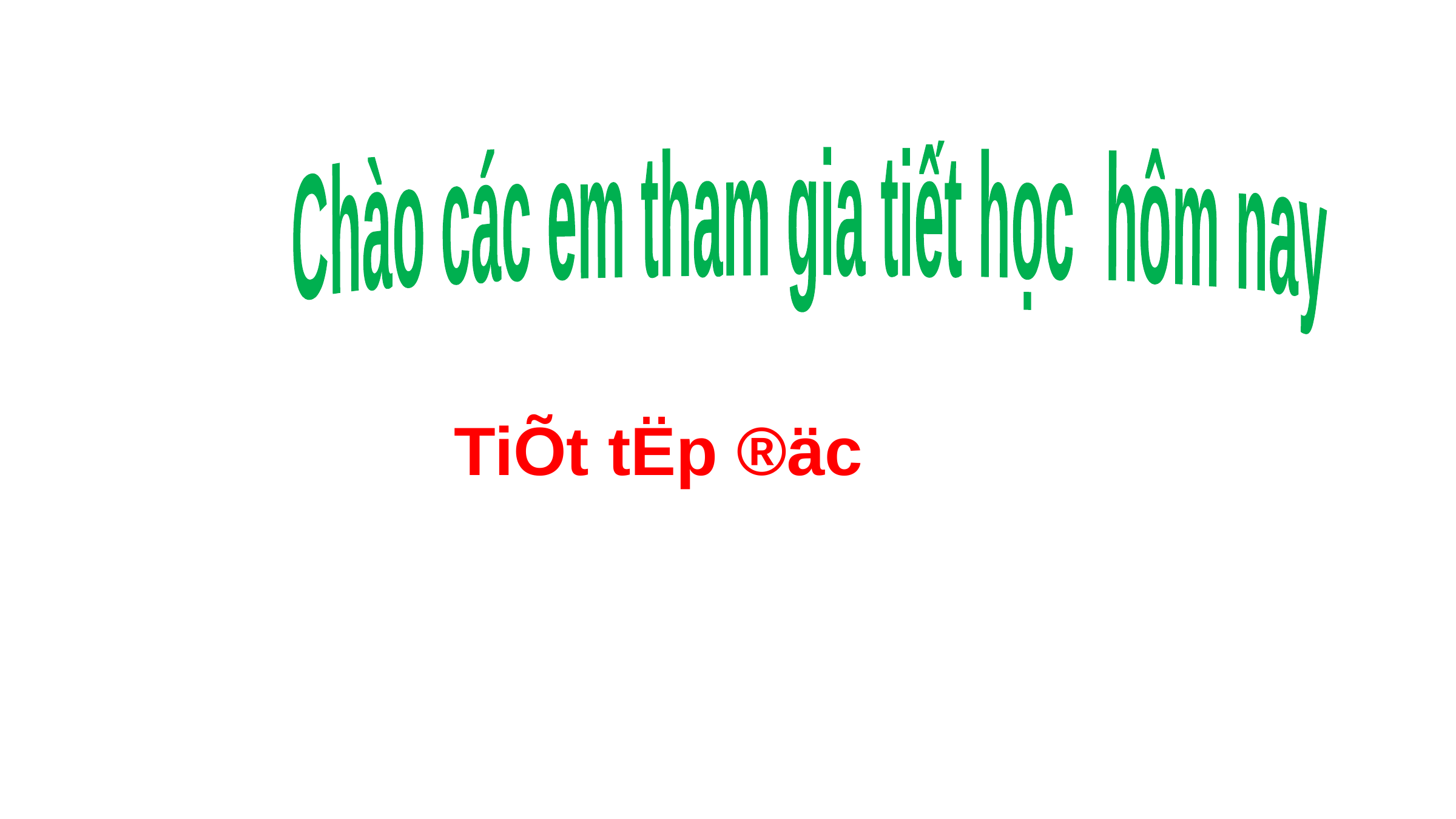

Chào các em tham gia tiết học  hôm nay
TiÕt tËp ®äc